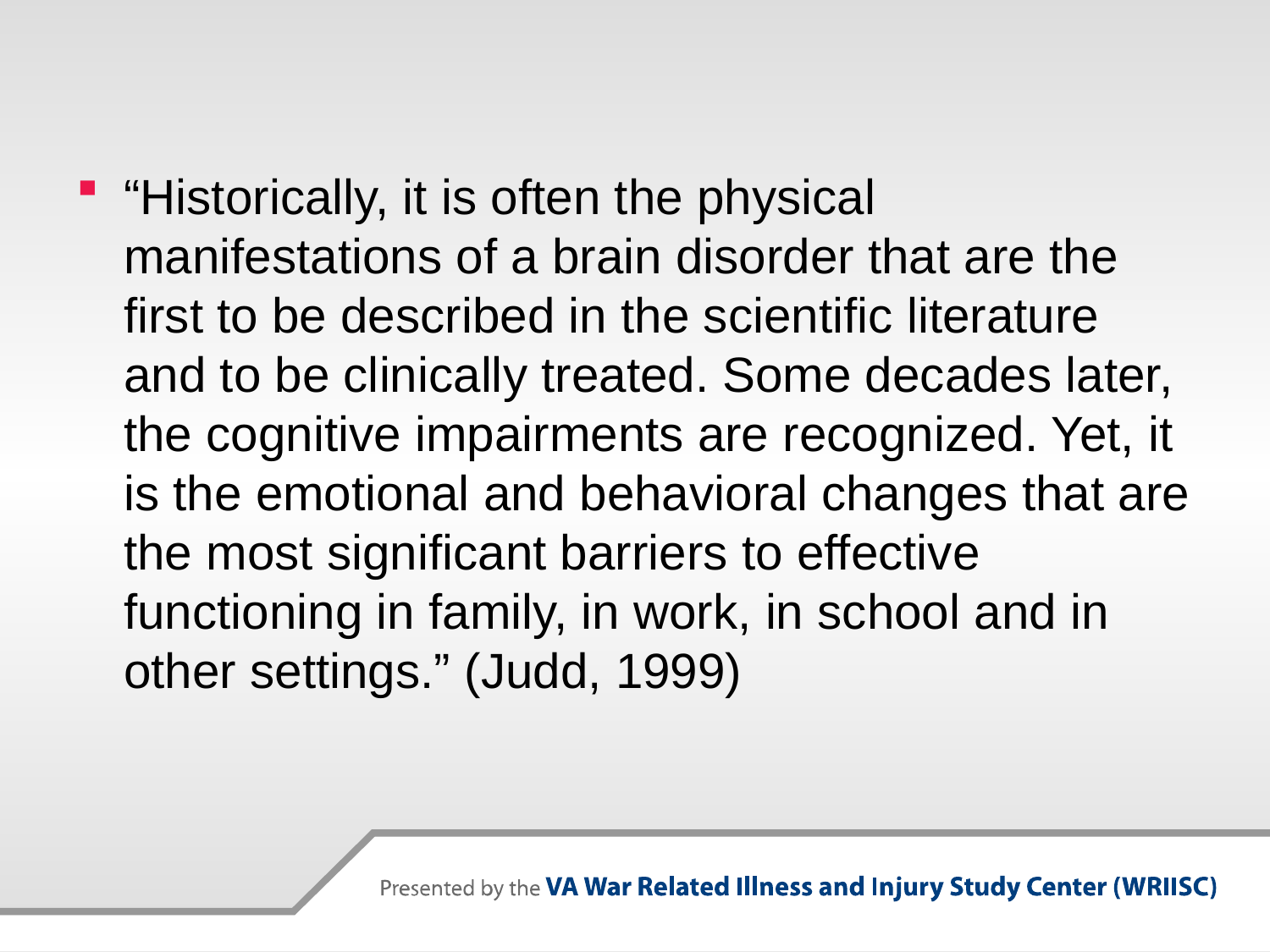

#
“Historically, it is often the physical manifestations of a brain disorder that are the first to be described in the scientific literature and to be clinically treated. Some decades later, the cognitive impairments are recognized. Yet, it is the emotional and behavioral changes that are the most significant barriers to effective functioning in family, in work, in school and in other settings.” (Judd, 1999)